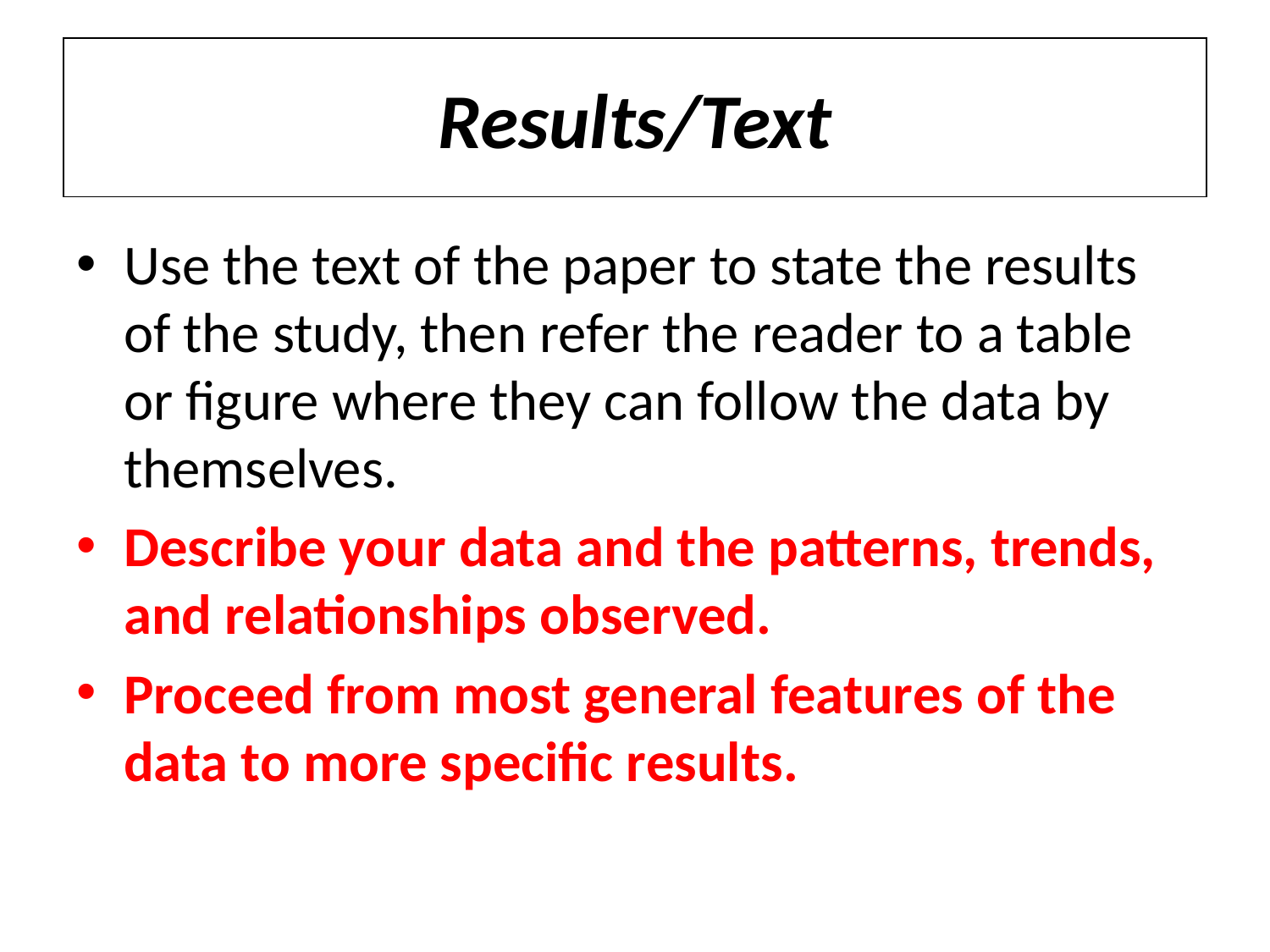

# Results/Text
Use the text of the paper to state the results of the study, then refer the reader to a table or figure where they can follow the data by themselves.
Describe your data and the patterns, trends, and relationships observed.
Proceed from most general features of the data to more specific results.